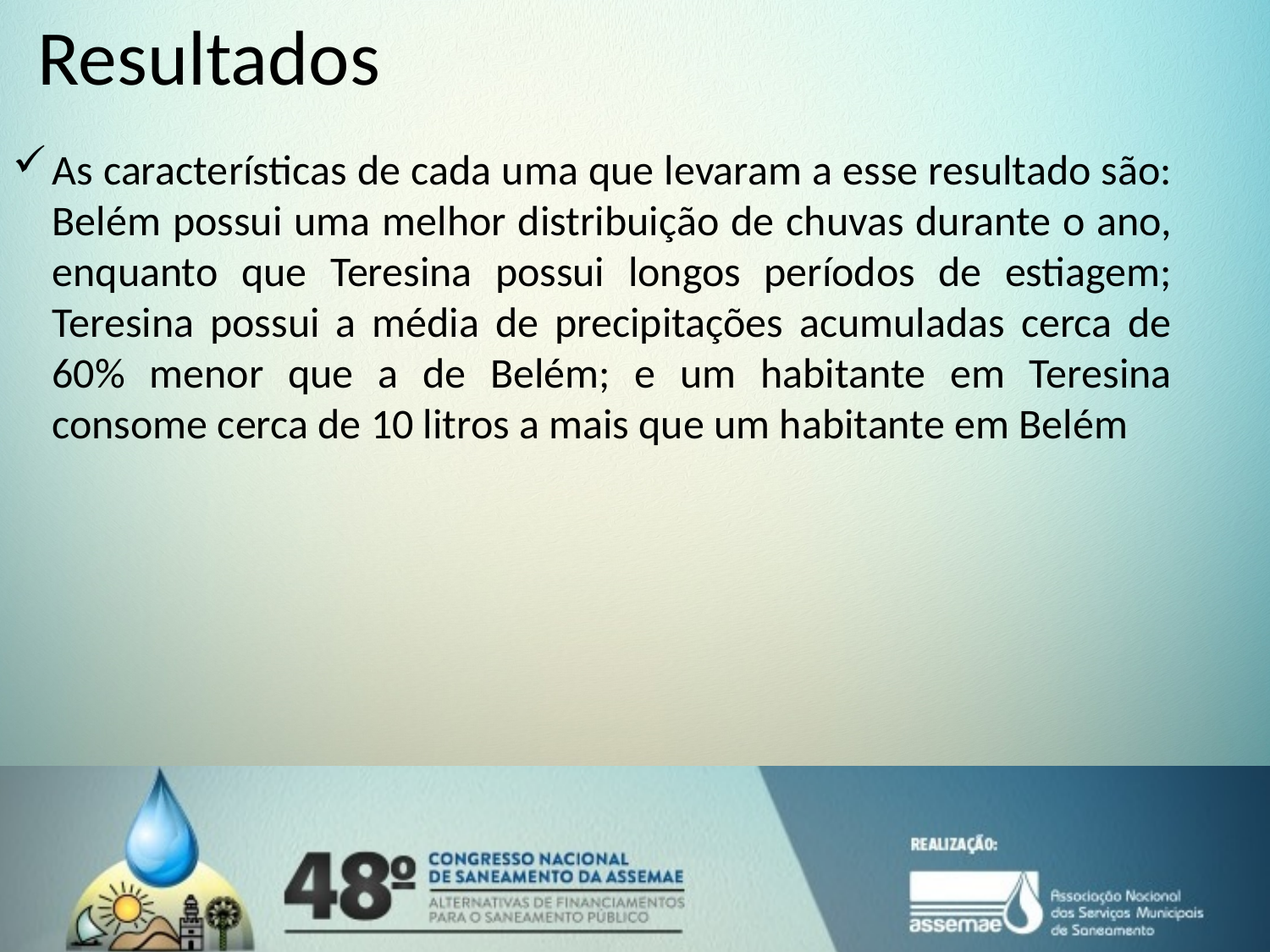

# Resultados
As características de cada uma que levaram a esse resultado são: Belém possui uma melhor distribuição de chuvas durante o ano, enquanto que Teresina possui longos períodos de estiagem; Teresina possui a média de precipitações acumuladas cerca de 60% menor que a de Belém; e um habitante em Teresina consome cerca de 10 litros a mais que um habitante em Belém